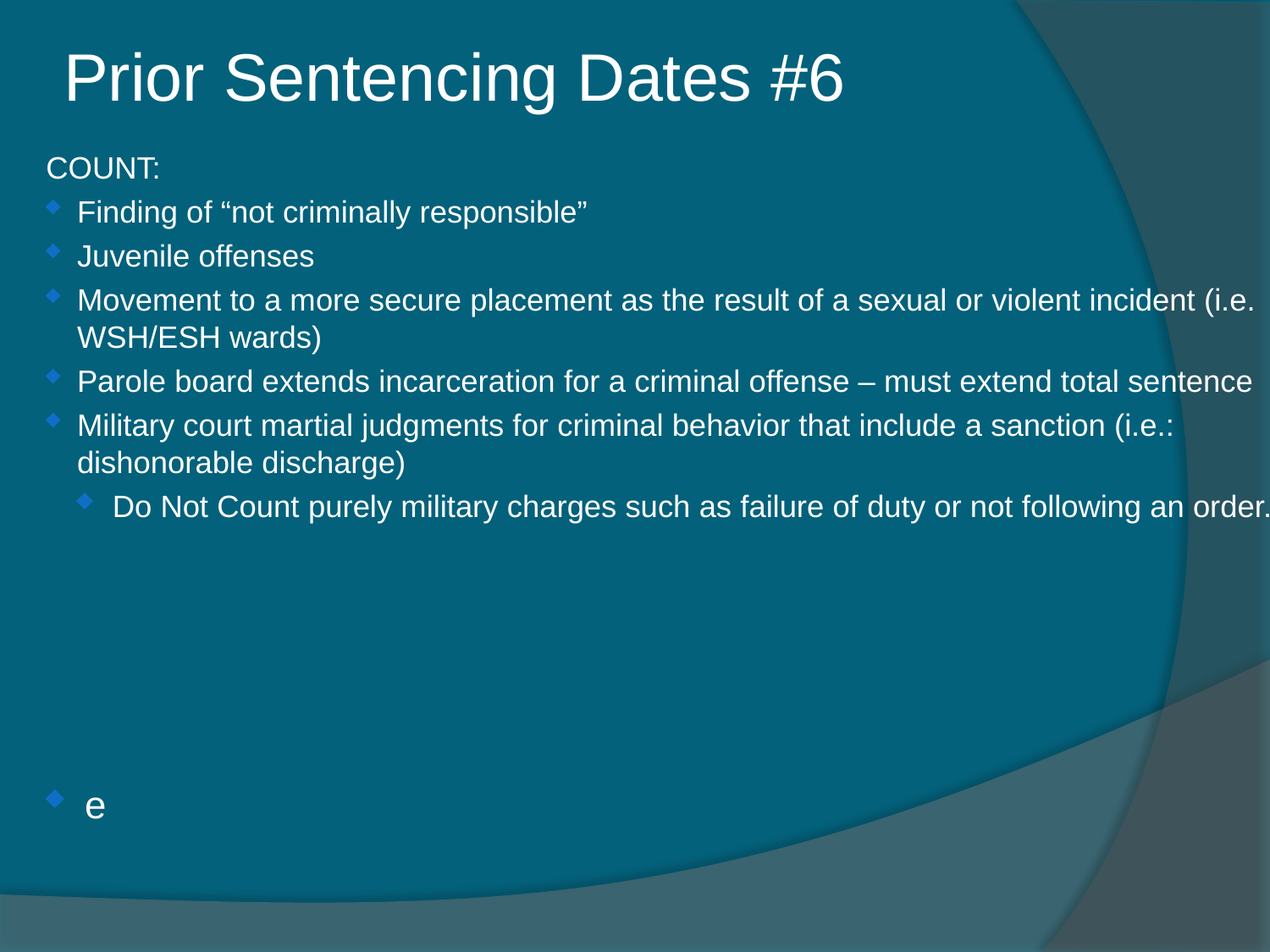

Prior Sentencing Dates #6
COUNT:
Finding of “not criminally responsible”
Juvenile offenses
Movement to a more secure placement as the result of a sexual or violent incident (i.e. WSH/ESH wards)
Parole board extends incarceration for a criminal offense – must extend total sentence
Military court martial judgments for criminal behavior that include a sanction (i.e.: dishonorable discharge)
Do Not Count purely military charges such as failure of duty or not following an order.

e